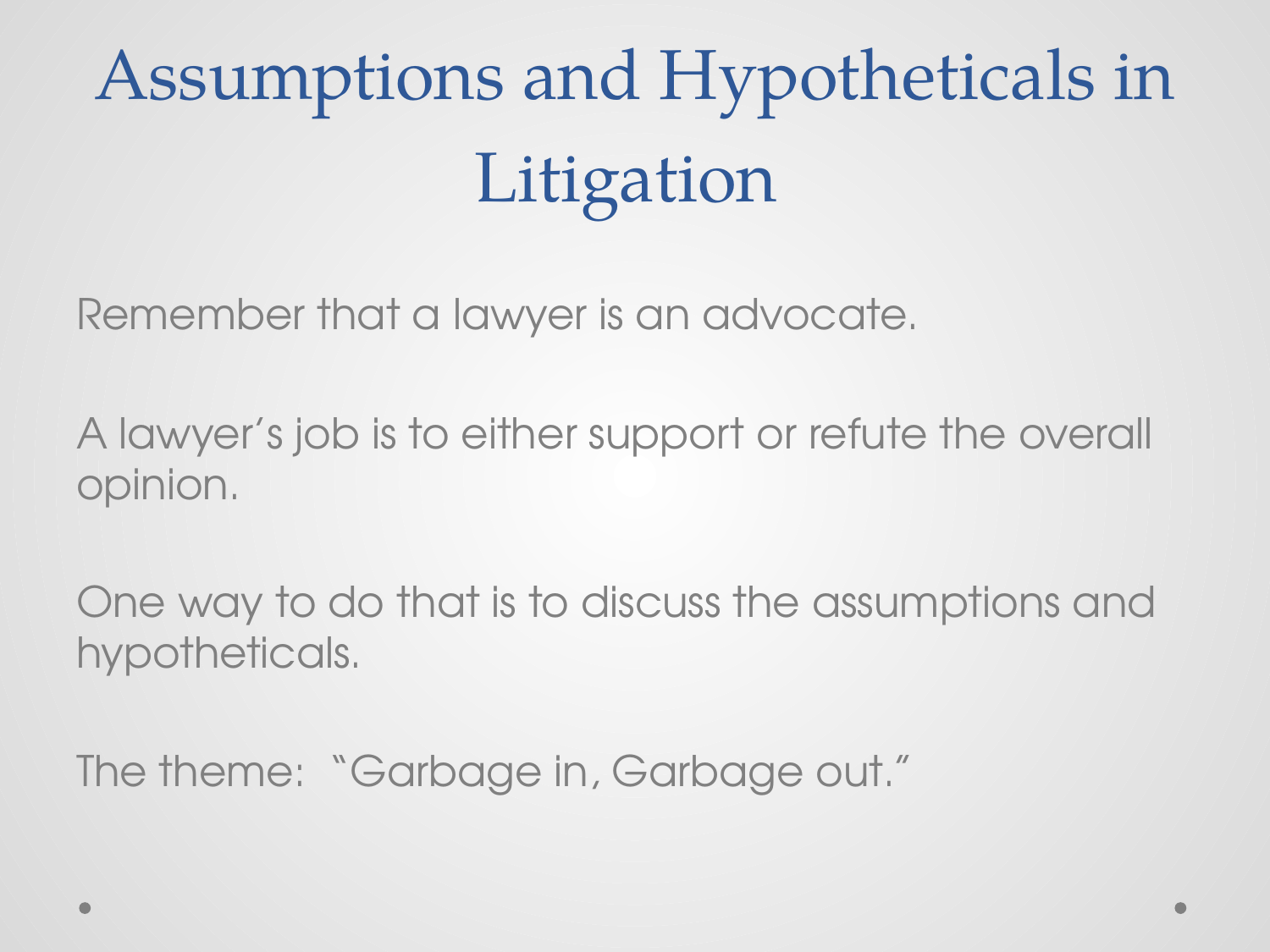

# Assumptions and Hypotheticals in Litigation

Remember that a lawyer is an advocate.

A lawyer’s job is to either support or refute the overall opinion.

One way to do that is to discuss the assumptions and hypotheticals.

The theme:  “Garbage in, Garbage out.”